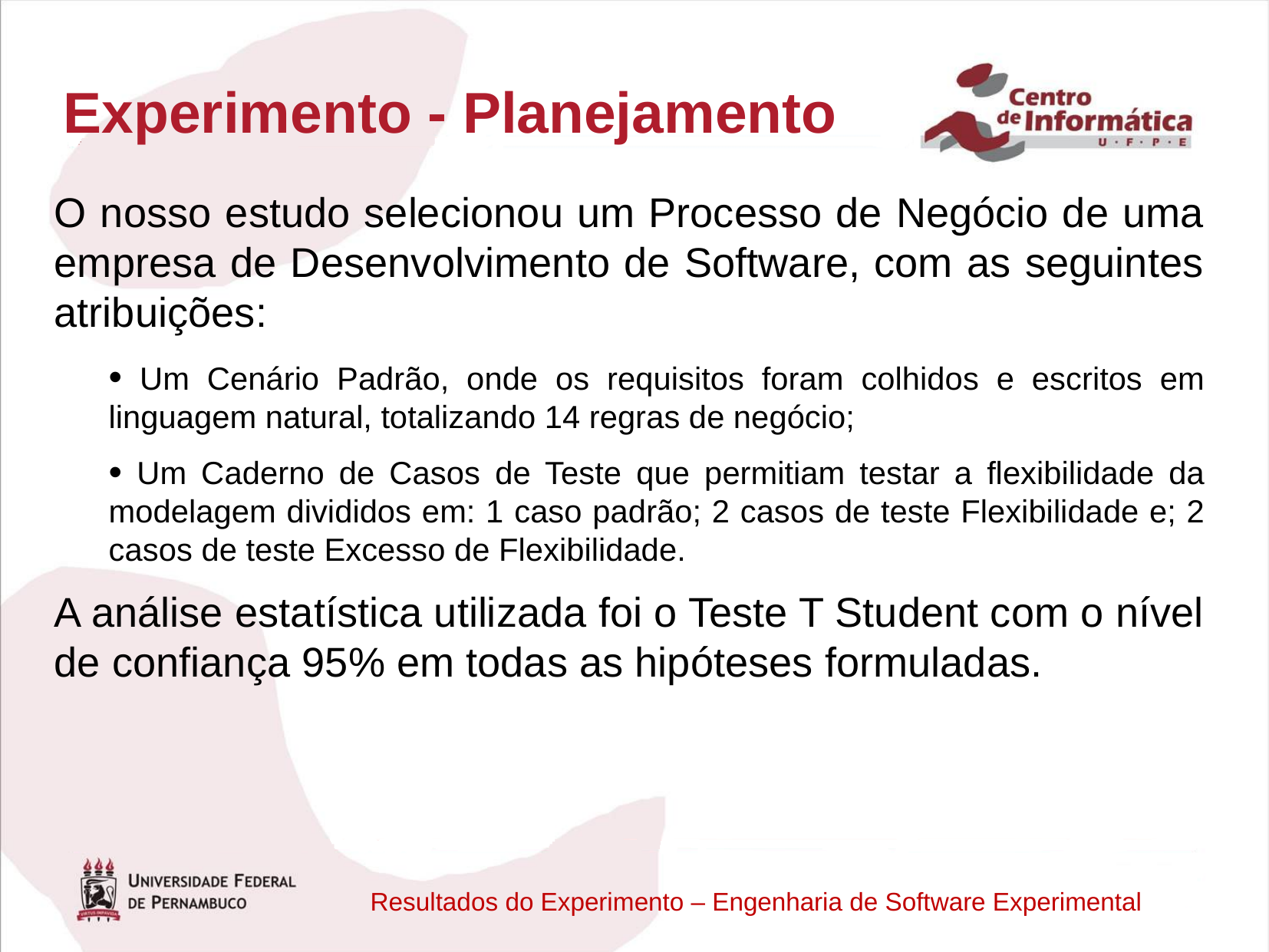

# Experimento - Planejamento
O nosso estudo selecionou um Processo de Negócio de uma empresa de Desenvolvimento de Software, com as seguintes atribuições:
 Um Cenário Padrão, onde os requisitos foram colhidos e escritos em linguagem natural, totalizando 14 regras de negócio;
 Um Caderno de Casos de Teste que permitiam testar a flexibilidade da modelagem divididos em: 1 caso padrão; 2 casos de teste Flexibilidade e; 2 casos de teste Excesso de Flexibilidade.
A análise estatística utilizada foi o Teste T Student com o nível de confiança 95% em todas as hipóteses formuladas.